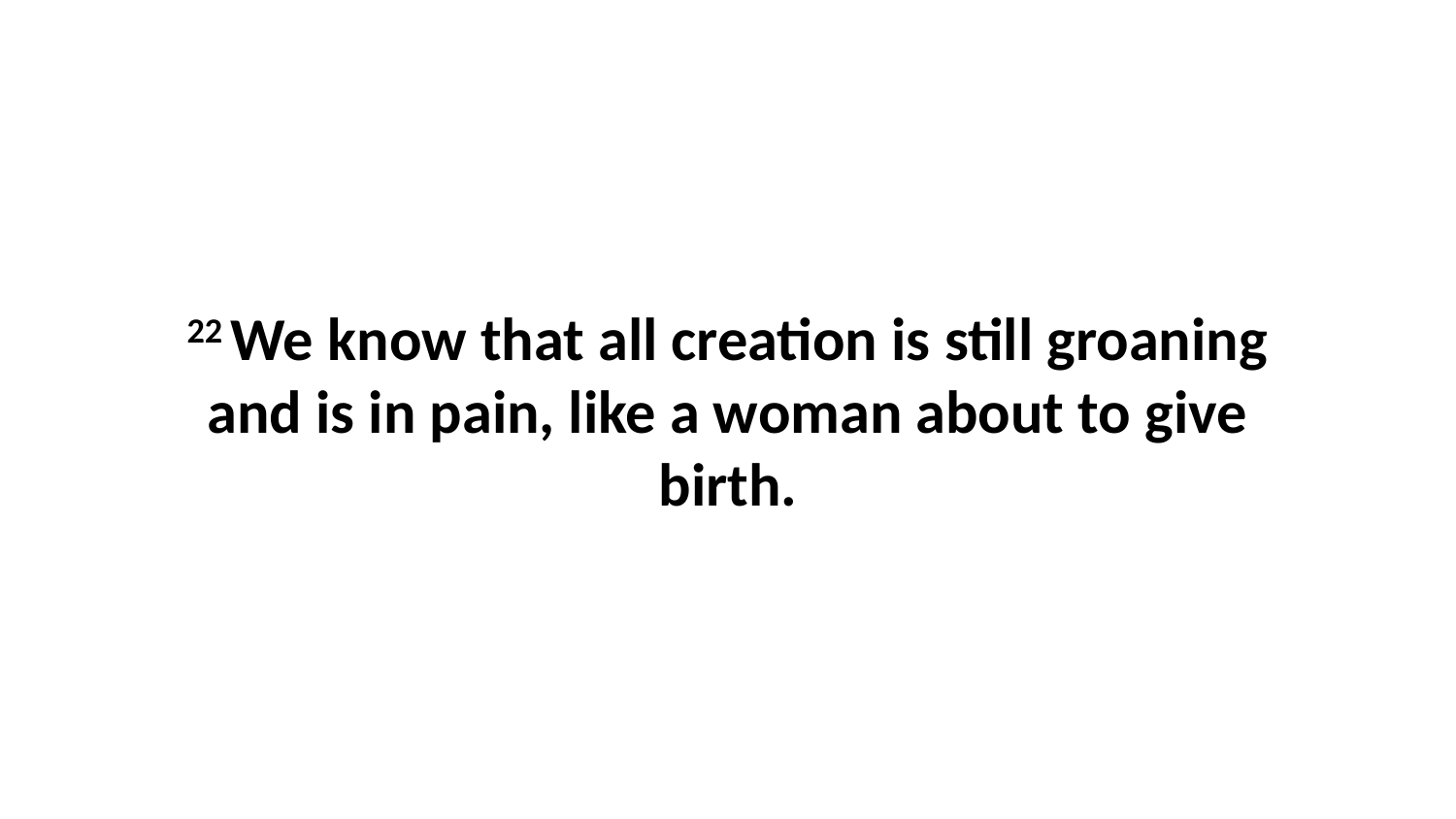

22 We know that all creation is still groaning and is in pain, like a woman about to give birth.